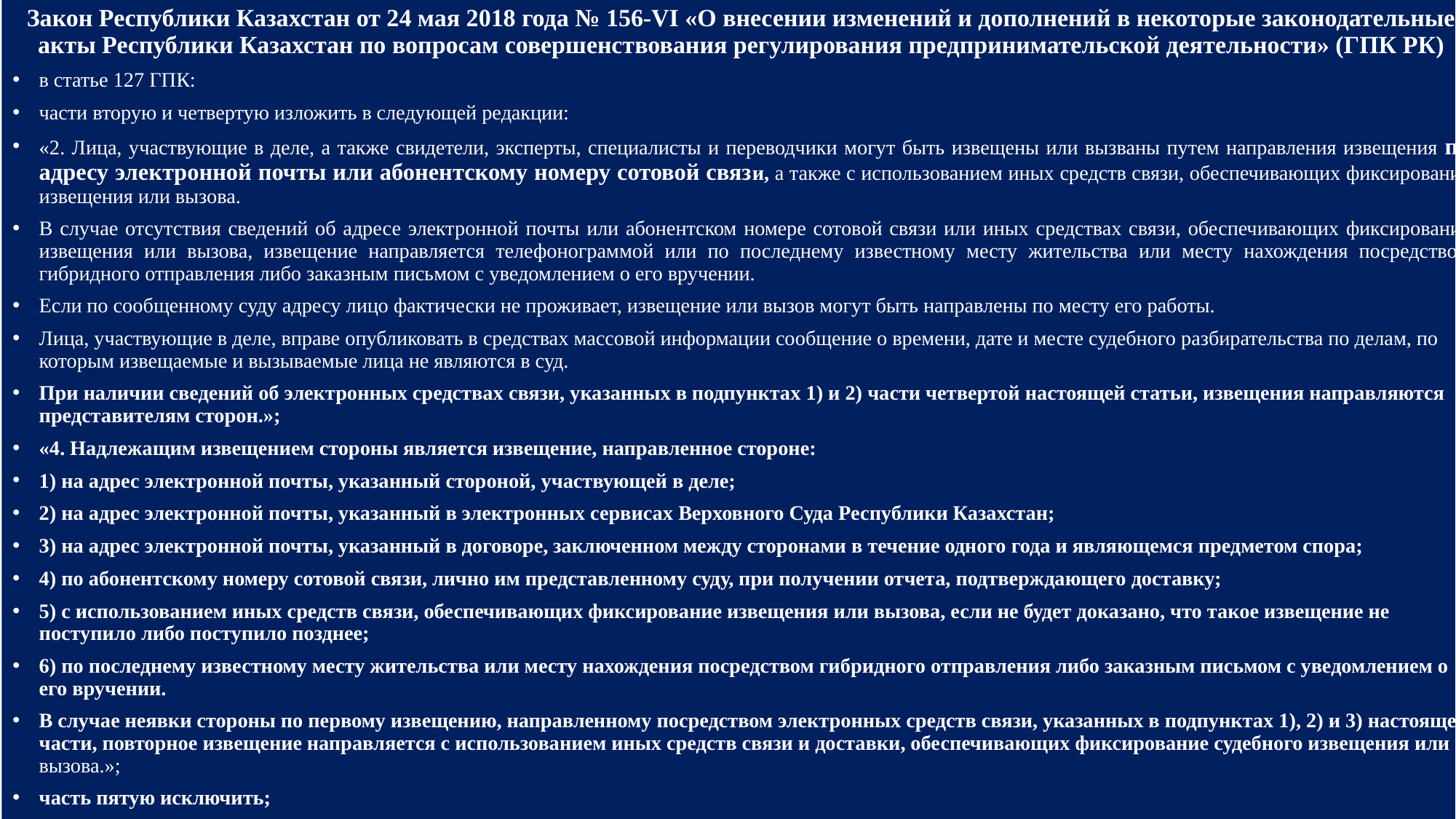

#
Закон Республики Казахстан от 24 мая 2018 года № 156-VI «О внесении изменений и дополнений в некоторые законодательные акты Республики Казахстан по вопросам совершенствования регулирования предпринимательской деятельности» (ГПК РК)
в статье 127 ГПК:
части вторую и четвертую изложить в следующей редакции:
«2. Лица, участвующие в деле, а также свидетели, эксперты, специалисты и переводчики могут быть извещены или вызваны путем направления извещения по адресу электронной почты или абонентскому номеру сотовой связи, а также с использованием иных средств связи, обеспечивающих фиксирование извещения или вызова.
В случае отсутствия сведений об адресе электронной почты или абонентском номере сотовой связи или иных средствах связи, обеспечивающих фиксирование извещения или вызова, извещение направляется телефонограммой или по последнему известному месту жительства или месту нахождения посредством гибридного отправления либо заказным письмом с уведомлением о его вручении.
Если по сообщенному суду адресу лицо фактически не проживает, извещение или вызов могут быть направлены по месту его работы.
Лица, участвующие в деле, вправе опубликовать в средствах массовой информации сообщение о времени, дате и месте судебного разбирательства по делам, по которым извещаемые и вызываемые лица не являются в суд.
При наличии сведений об электронных средствах связи, указанных в подпунктах 1) и 2) части четвертой настоящей статьи, извещения направляются представителям сторон.»;
«4. Надлежащим извещением стороны является извещение, направленное стороне:
1) на адрес электронной почты, указанный стороной, участвующей в деле;
2) на адрес электронной почты, указанный в электронных сервисах Верховного Суда Республики Казахстан;
3) на адрес электронной почты, указанный в договоре, заключенном между сторонами в течение одного года и являющемся предметом спора;
4) по абонентскому номеру сотовой связи, лично им представленному суду, при получении отчета, подтверждающего доставку;
5) с использованием иных средств связи, обеспечивающих фиксирование извещения или вызова, если не будет доказано, что такое извещение не поступило либо поступило позднее;
6) по последнему известному месту жительства или месту нахождения посредством гибридного отправления либо заказным письмом с уведомлением о его вручении.
В случае неявки стороны по первому извещению, направленному посредством электронных средств связи, указанных в подпунктах 1), 2) и 3) настоящей части, повторное извещение направляется с использованием иных средств связи и доставки, обеспечивающих фиксирование судебного извещения или вызова.»;
часть пятую исключить;